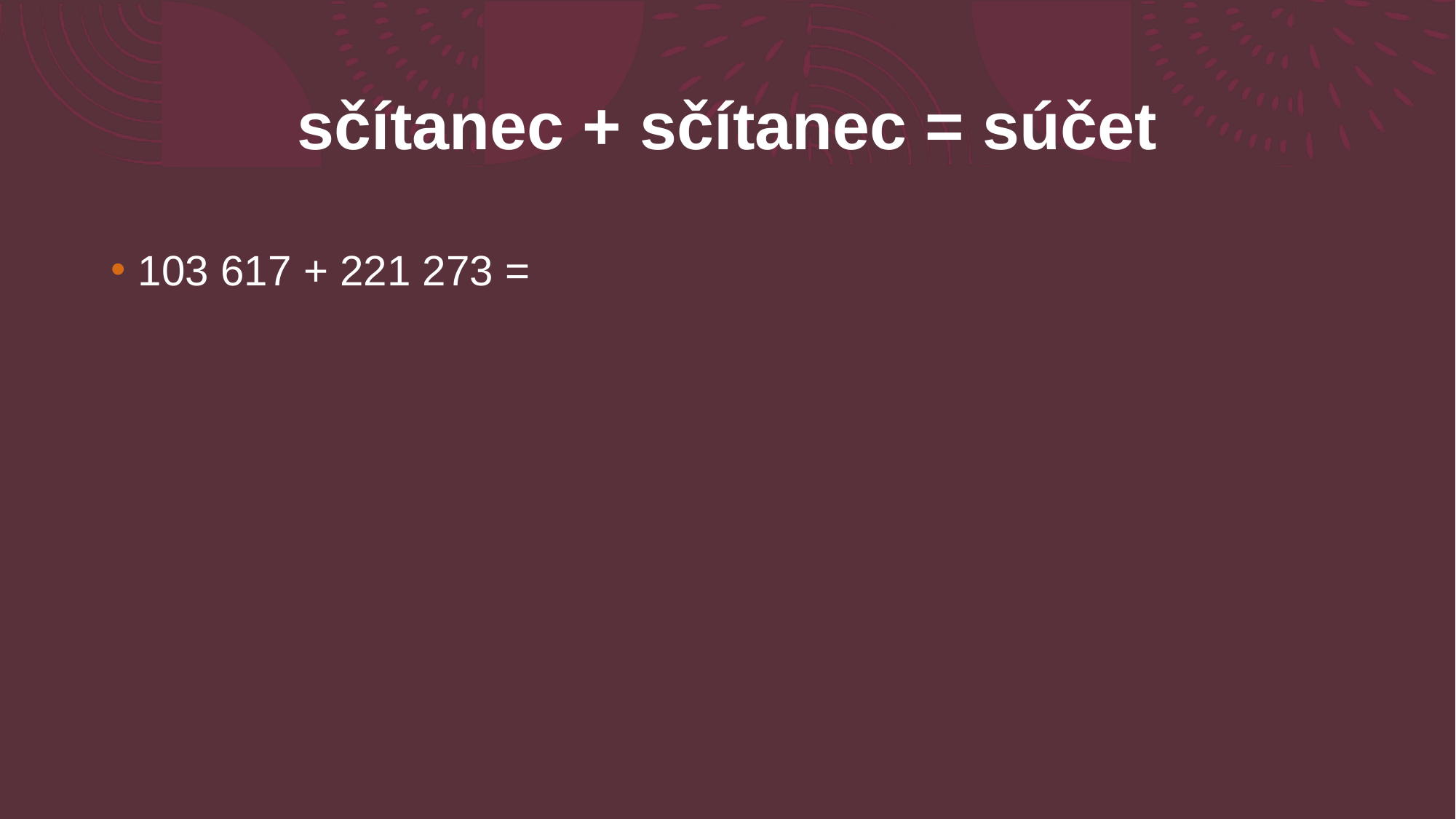

# sčítanec + sčítanec = súčet
103 617 + 221 273 =